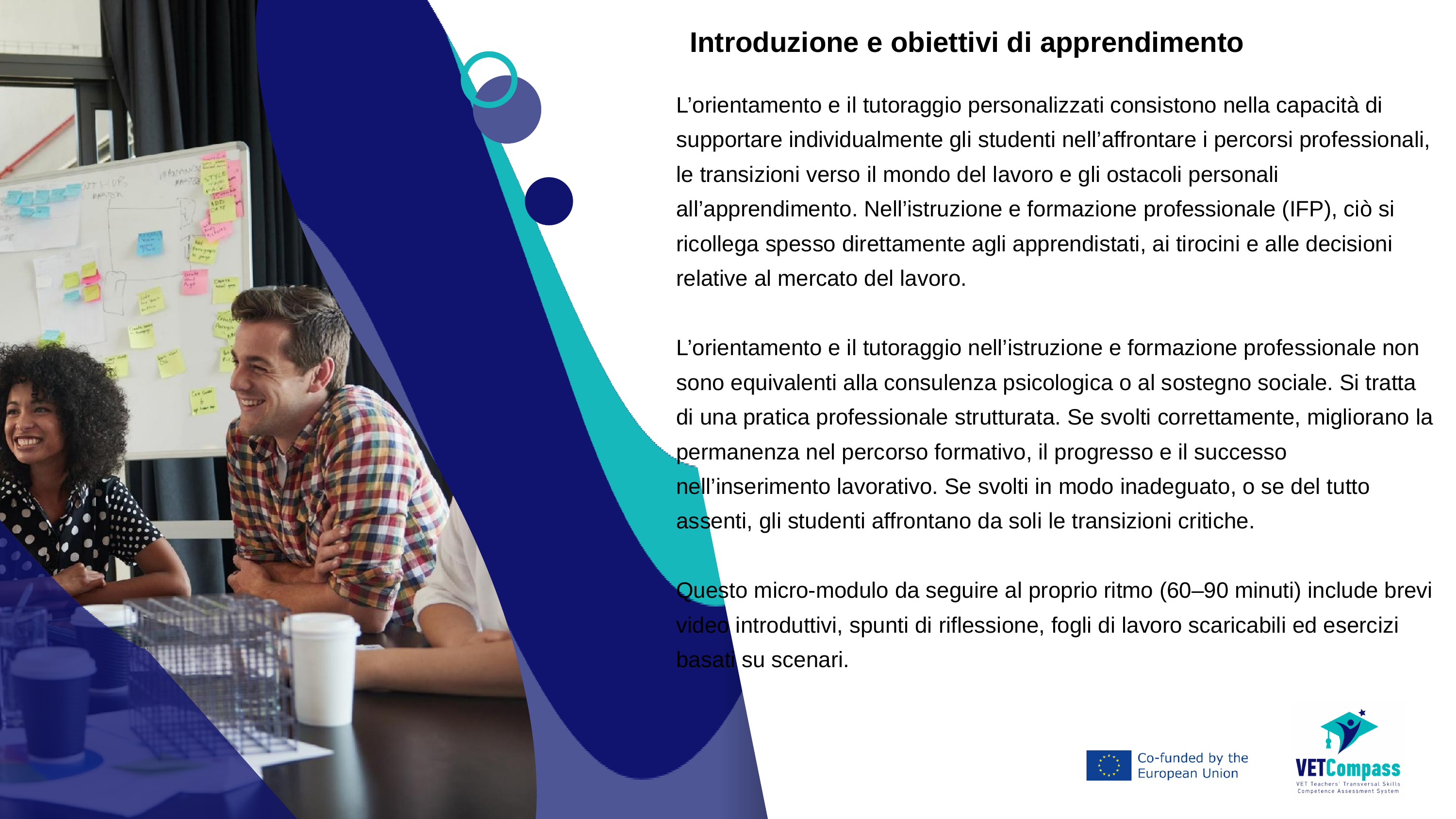

Introduzione e obiettivi di apprendimento

L’orientamento e il tutoraggio personalizzati consistono nella capacità di supportare individualmente gli studenti nell’affrontare i percorsi professionali, le transizioni verso il mondo del lavoro e gli ostacoli personali all’apprendimento. Nell’istruzione e formazione professionale (IFP), ciò si ricollega spesso direttamente agli apprendistati, ai tirocini e alle decisioni relative al mercato del lavoro.

L’orientamento e il tutoraggio nell’istruzione e formazione professionale non sono equivalenti alla consulenza psicologica o al sostegno sociale. Si tratta di una pratica professionale strutturata. Se svolti correttamente, migliorano la permanenza nel percorso formativo, il progresso e il successo nell’inserimento lavorativo. Se svolti in modo inadeguato, o se del tutto assenti, gli studenti affrontano da soli le transizioni critiche.

Questo micro-modulo da seguire al proprio ritmo (60–90 minuti) include brevi video introduttivi, spunti di riflessione, fogli di lavoro scaricabili ed esercizi basati su scenari.